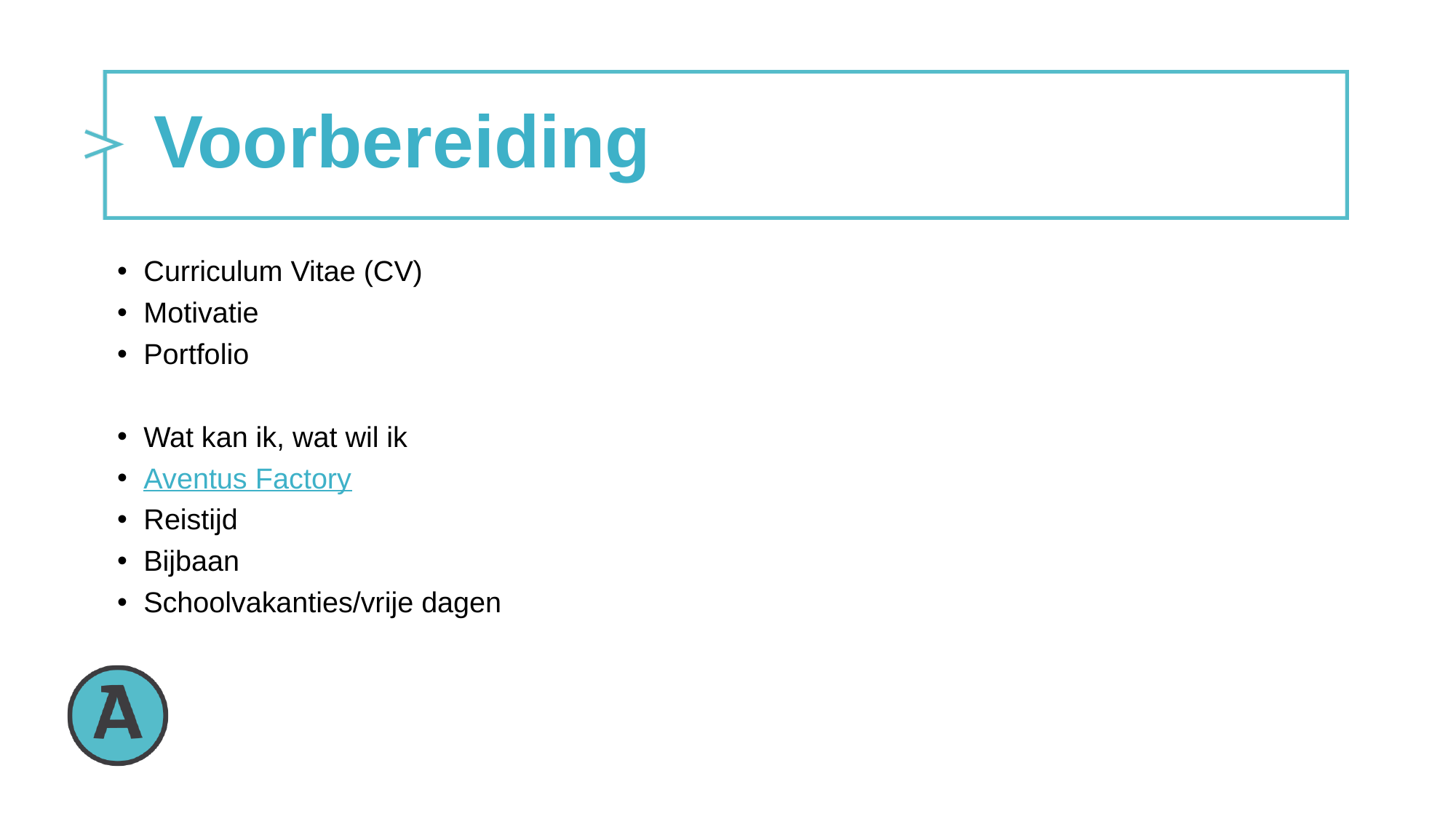

# Voorbereiding
Curriculum Vitae (CV)
Motivatie
Portfolio

Wat kan ik, wat wil ik
Aventus Factory
Reistijd
Bijbaan
Schoolvakanties/vrije dagen